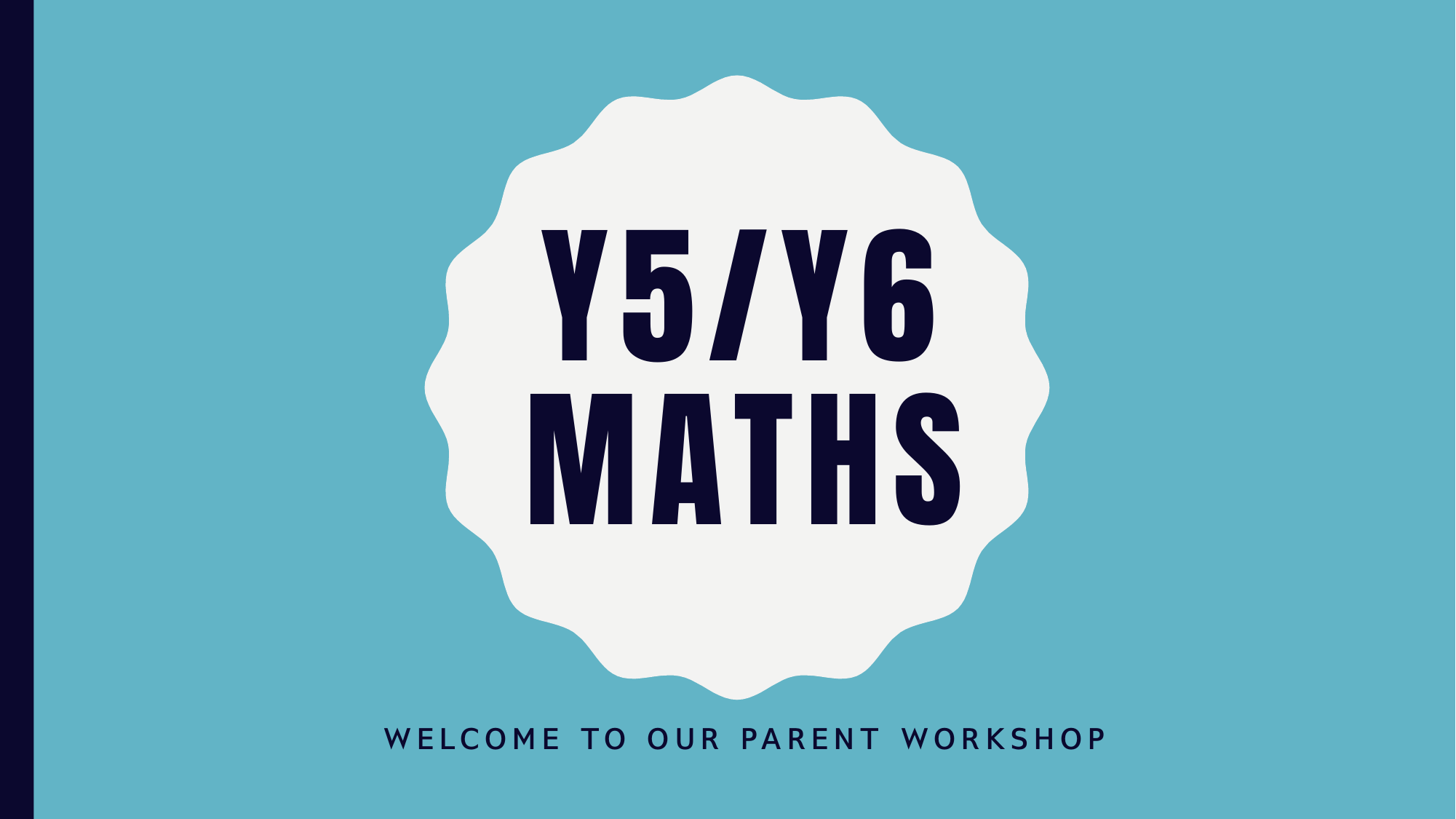

# Y5/y6 maths
Welcome to our parent workshop